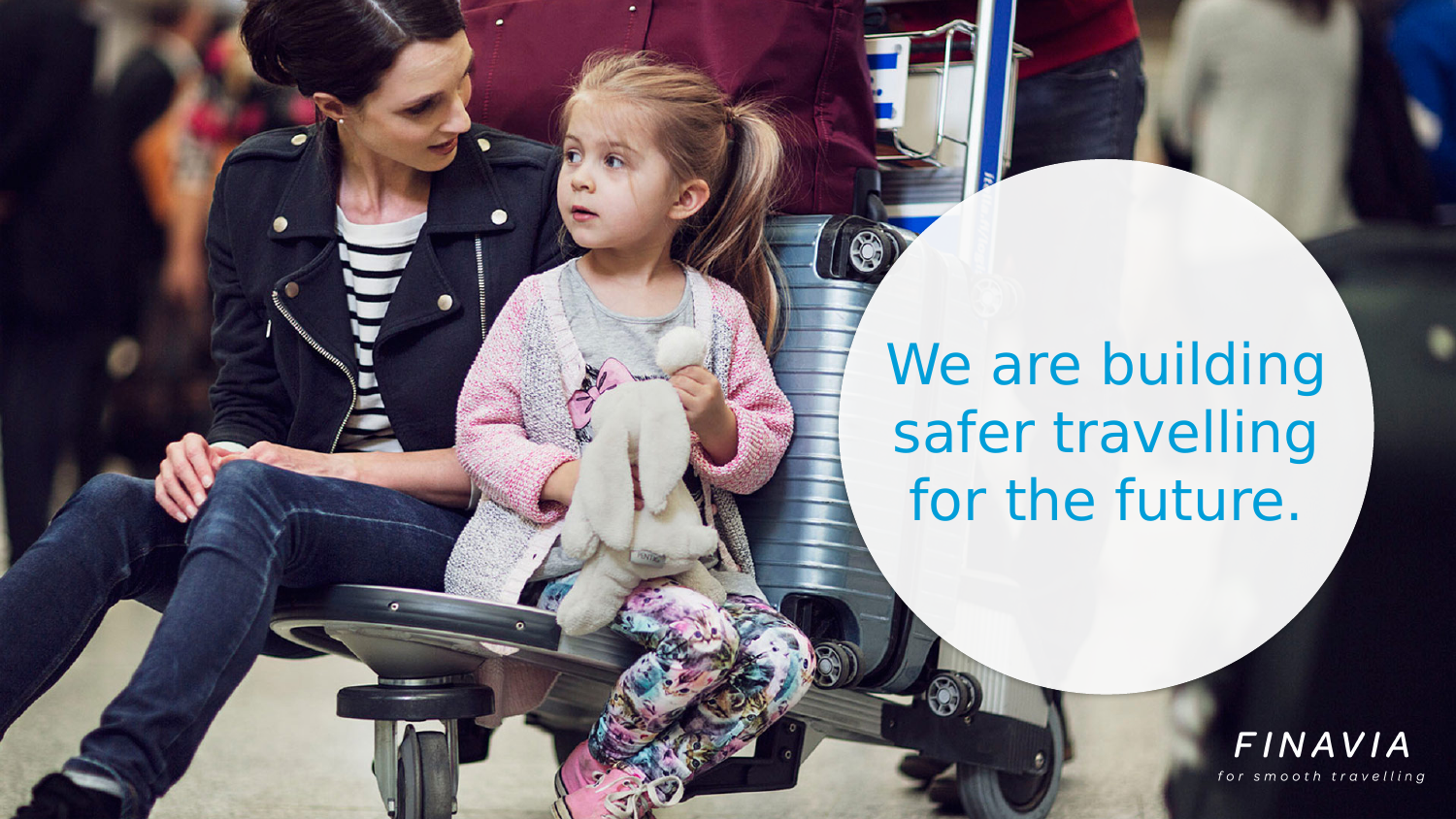

We are building safer travelling for the future.